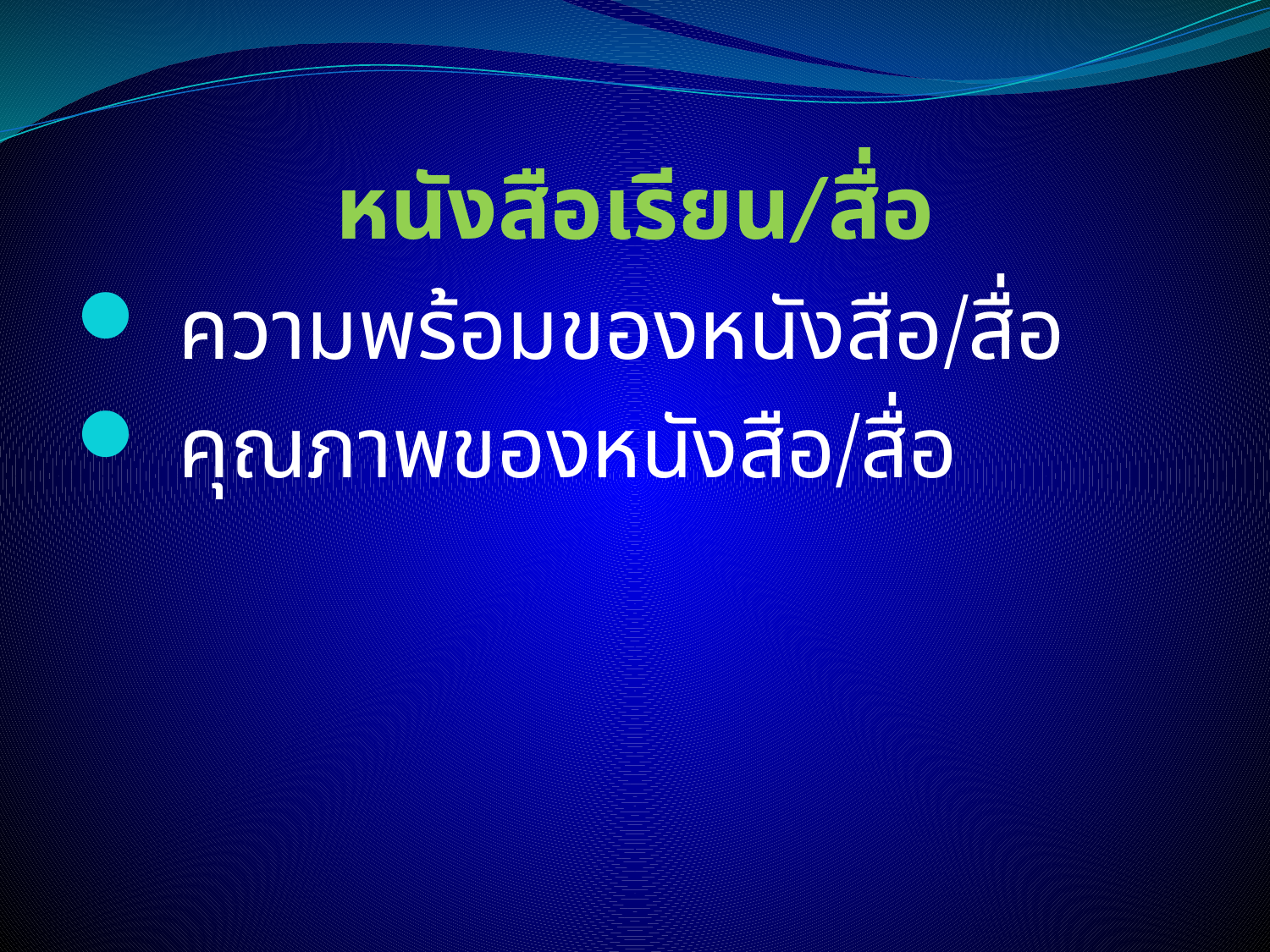

# หนังสือเรียน/สื่อ
 ความพร้อมของหนังสือ/สื่อ
 คุณภาพของหนังสือ/สื่อ